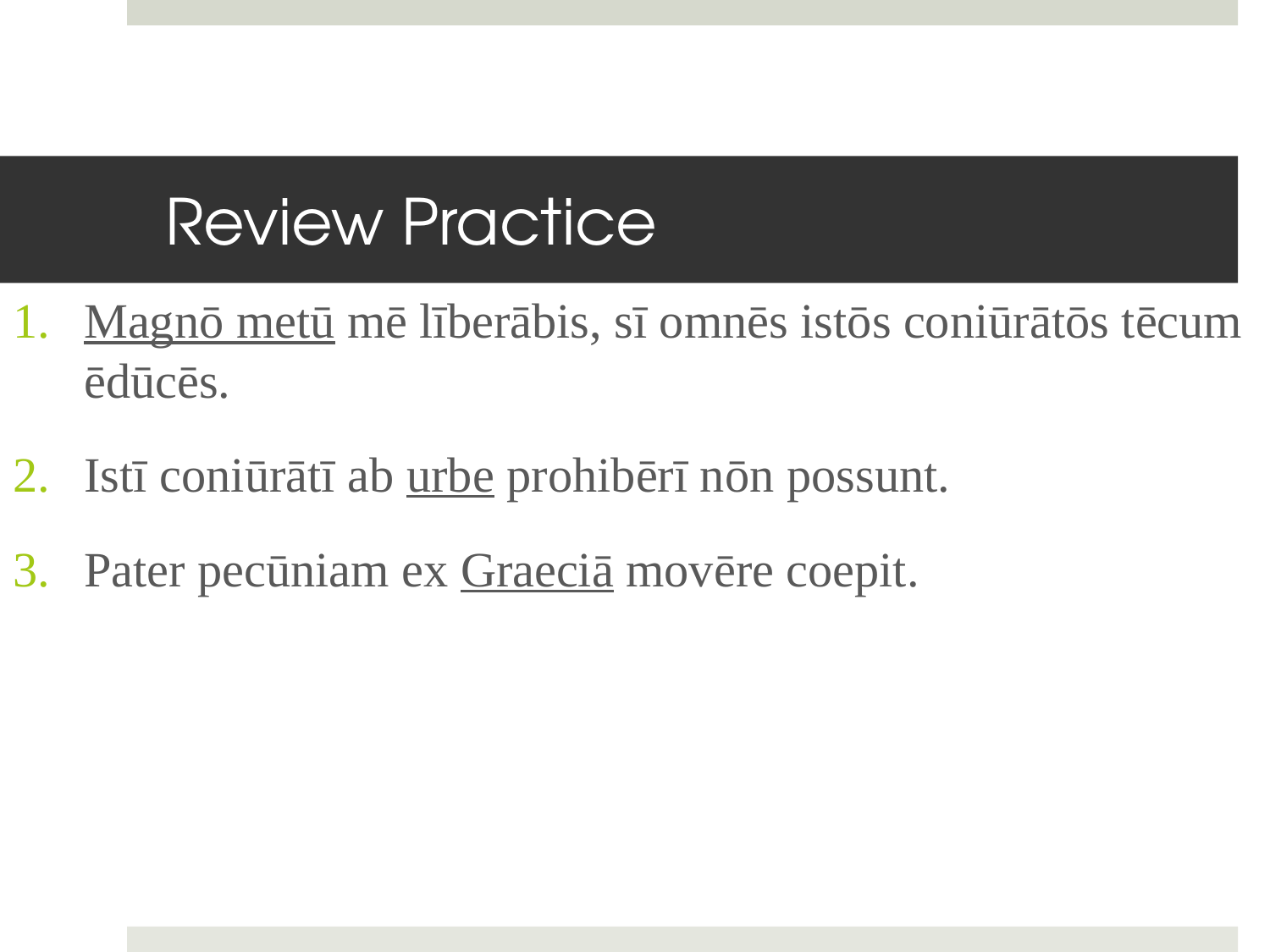

# Review Practice
Magnō metū mē līberābis, sī omnēs istōs coniūrātōs tēcum ēdūcēs.
Istī coniūrātī ab urbe prohibērī nōn possunt.
Pater pecūniam ex Graeciā movēre coepit.